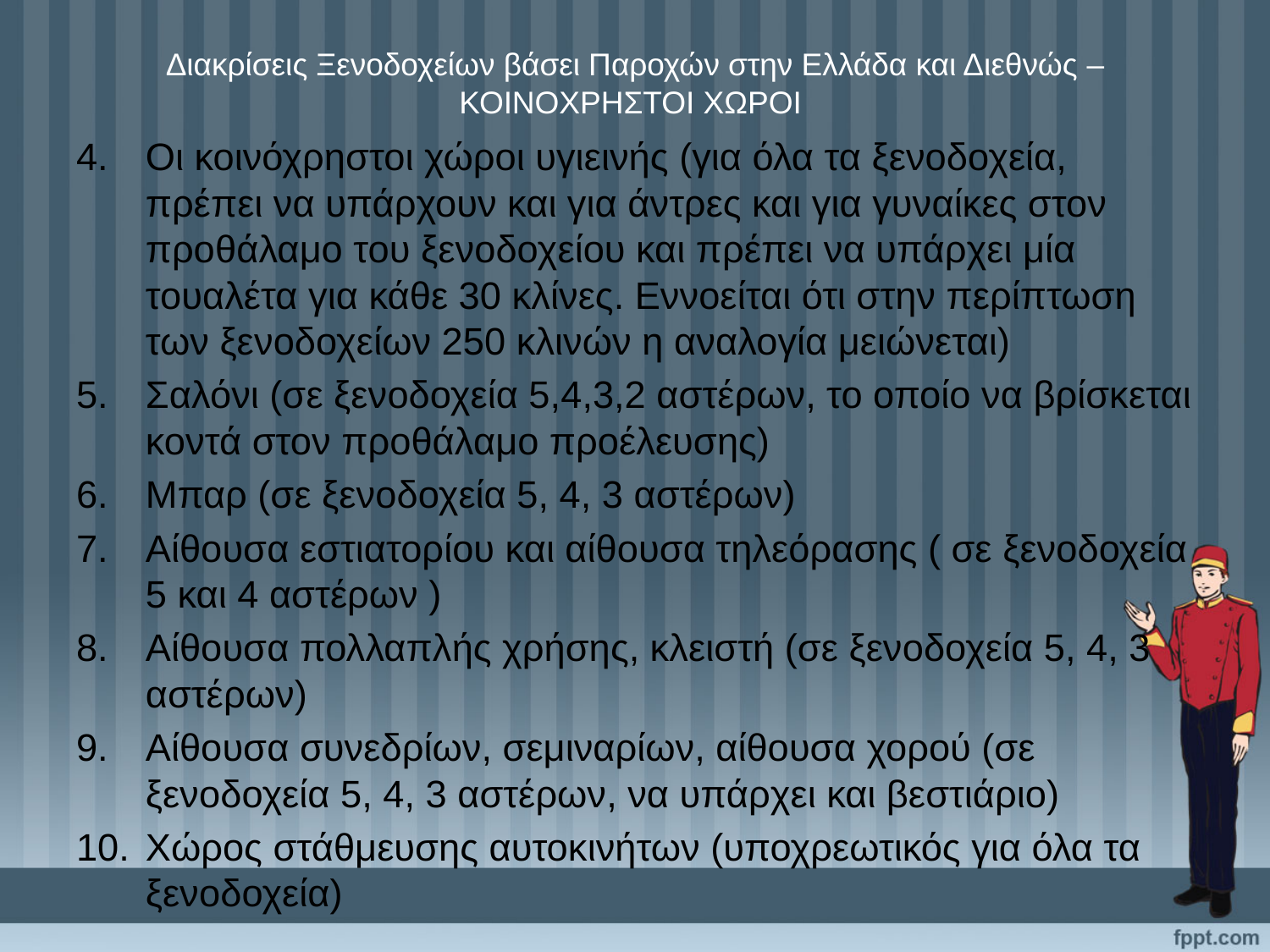

# Διακρίσεις Ξενοδοχείων βάσει Παροχών στην Ελλάδα και Διεθνώς – ΚΟΙΝΟΧΡΗΣΤΟΙ ΧΩΡΟΙ
Οι κοινόχρηστοι χώροι υγιεινής (για όλα τα ξενοδοχεία, πρέπει να υπάρχουν και για άντρες και για γυναίκες στον προθάλαμο του ξενοδοχείου και πρέπει να υπάρχει μία τουαλέτα για κάθε 30 κλίνες. Εννοείται ότι στην περίπτωση των ξενοδοχείων 250 κλινών η αναλογία μειώνεται)
Σαλόνι (σε ξενοδοχεία 5,4,3,2 αστέρων, το οποίο να βρίσκεται κοντά στον προθάλαμο προέλευσης)
Μπαρ (σε ξενοδοχεία 5, 4, 3 αστέρων)
Αίθουσα εστιατορίου και αίθουσα τηλεόρασης ( σε ξενοδοχεία 5 και 4 αστέρων )
Αίθουσα πολλαπλής χρήσης, κλειστή (σε ξενοδοχεία 5, 4, 3 αστέρων)
Αίθουσα συνεδρίων, σεμιναρίων, αίθουσα χορού (σε ξενοδοχεία 5, 4, 3 αστέρων, να υπάρχει και βεστιάριο)
Χώρος στάθμευσης αυτοκινήτων (υποχρεωτικός για όλα τα ξενοδοχεία)